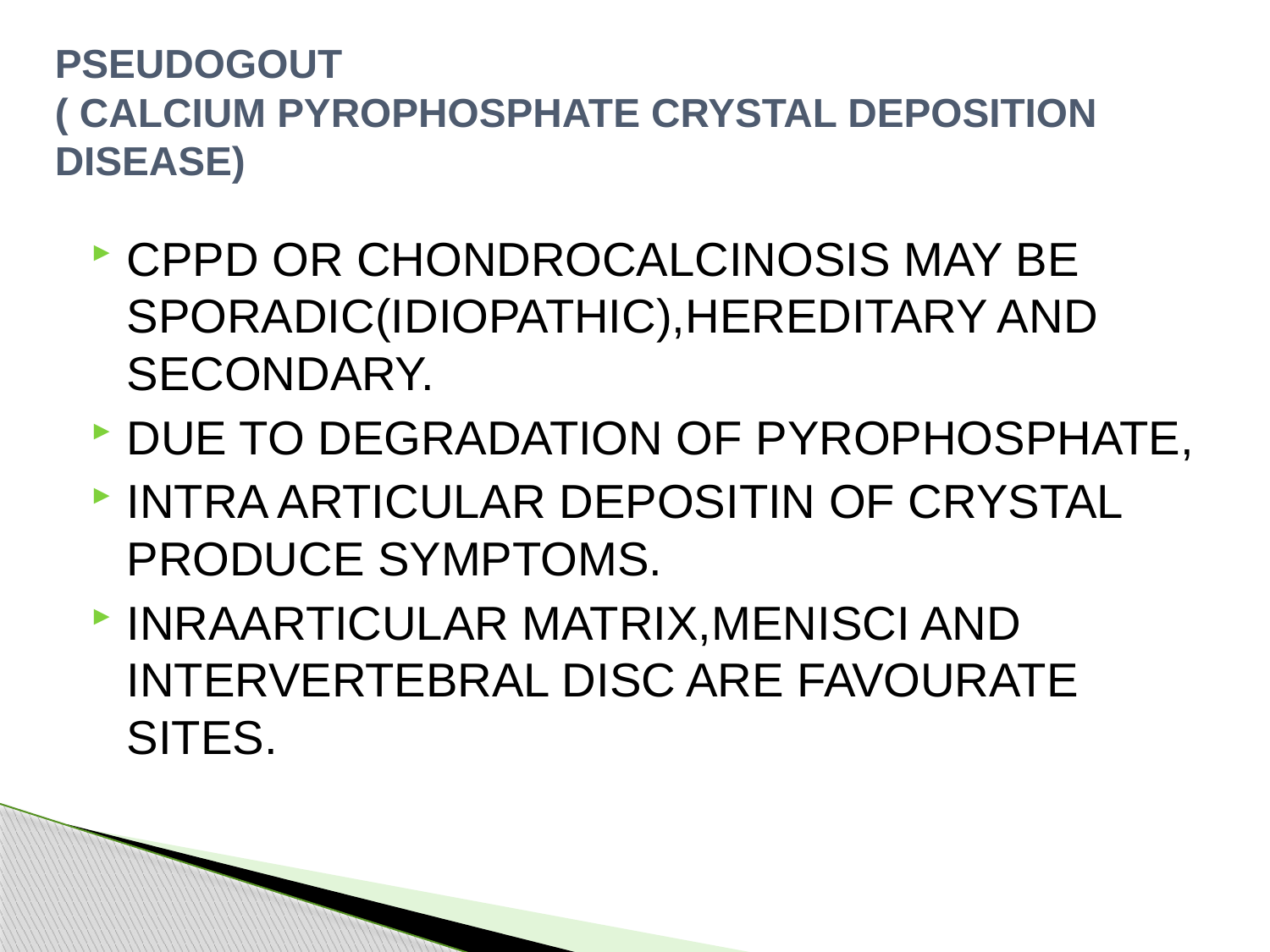

# PSEUDOGOUT ( CALCIUM PYROPHOSPHATE CRYSTAL DEPOSITION DISEASE)
CPPD OR CHONDROCALCINOSIS MAY BE SPORADIC(IDIOPATHIC),HEREDITARY AND SECONDARY.
DUE TO DEGRADATION OF PYROPHOSPHATE,
INTRA ARTICULAR DEPOSITIN OF CRYSTAL PRODUCE SYMPTOMS.
INRAARTICULAR MATRIX,MENISCI AND INTERVERTEBRAL DISC ARE FAVOURATE SITES.